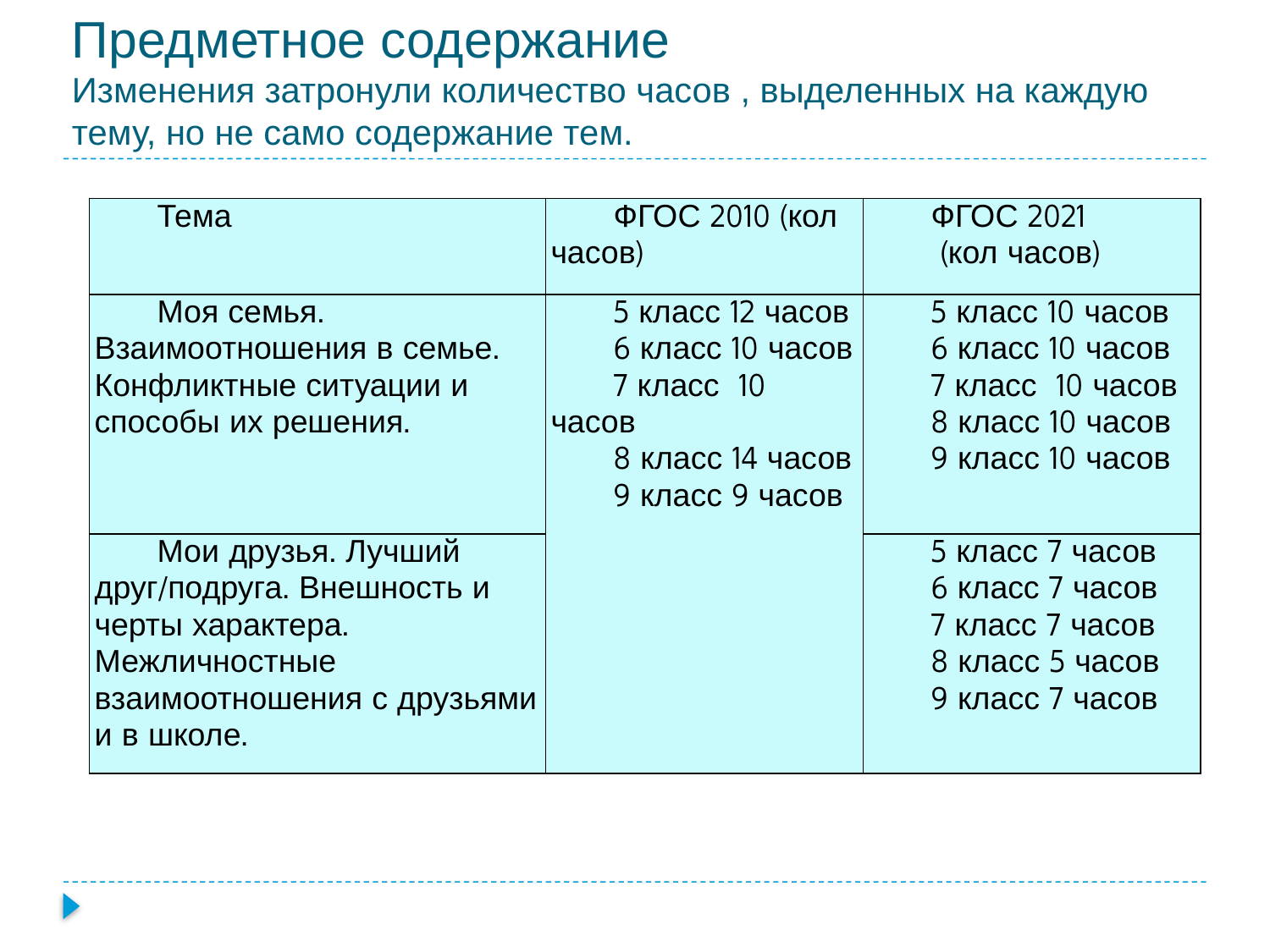

# Предметное содержание Изменения затронули количество часов , выделенных на каждую тему, но не само содержание тем.
| Тема | ФГОС 2010 (кол часов) | ФГОС 2021 (кол часов) |
| --- | --- | --- |
| Моя семья. Взаимоотношения в семье. Конфликтные ситуации и способы их решения. | 5 класс 12 часов 6 класс 10 часов 7 класс 10 часов 8 класс 14 часов 9 класс 9 часов | 5 класс 10 часов 6 класс 10 часов 7 класс 10 часов 8 класс 10 часов 9 класс 10 часов |
| Мои друзья. Лучший друг/подруга. Внешность и черты характера. Межличностные взаимоотношения с друзьями и в школе. |  | 5 класс 7 часов 6 класс 7 часов 7 класс 7 часов 8 класс 5 часов 9 класс 7 часов |